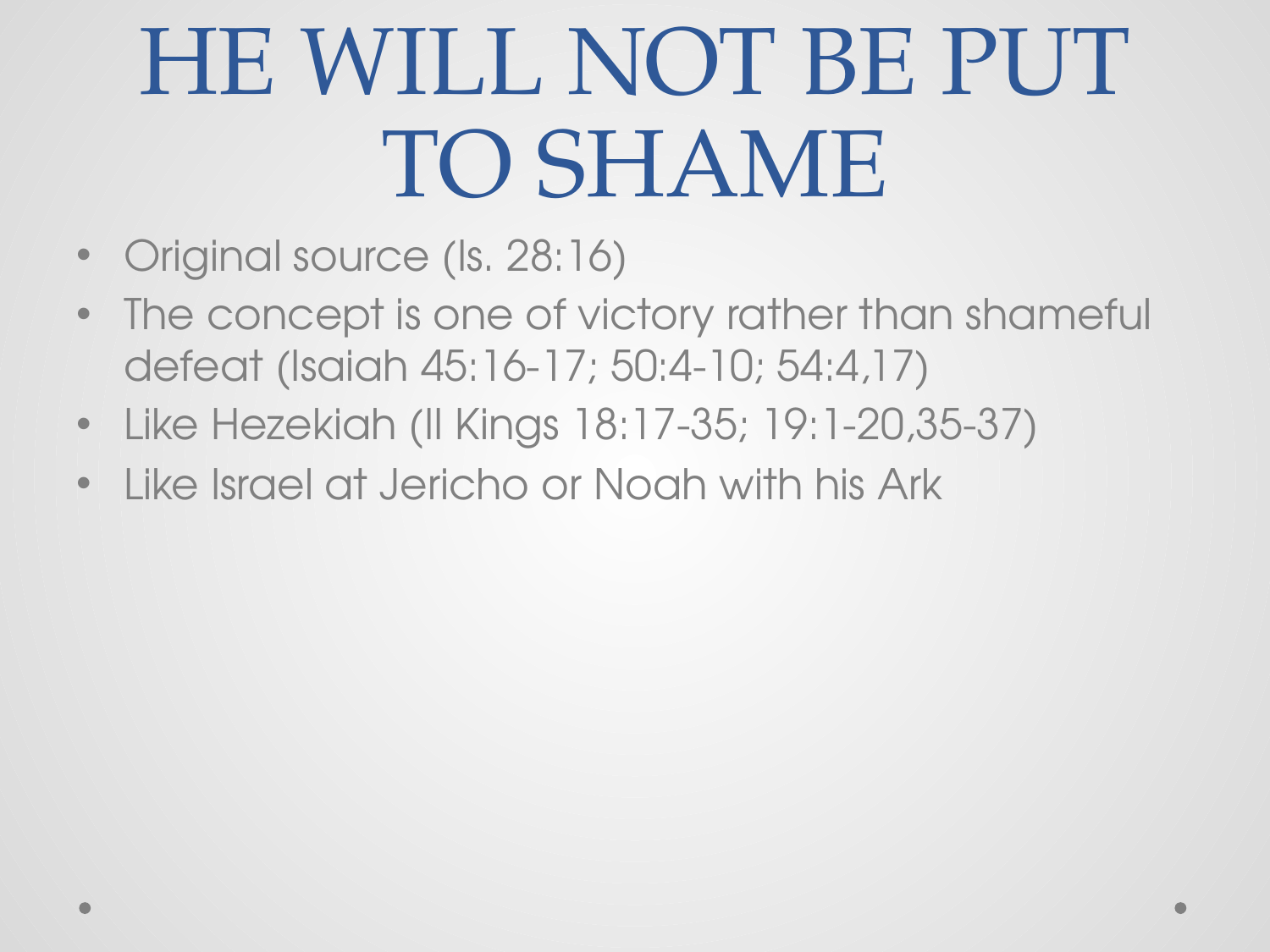

# HE WILL NOT BE PUT TO SHAME
Original source (Is. 28:16)
The concept is one of victory rather than shameful defeat (Isaiah 45:16-17; 50:4-10; 54:4,17)
Like Hezekiah (II Kings 18:17-35; 19:1-20,35-37)
Like Israel at Jericho or Noah with his Ark